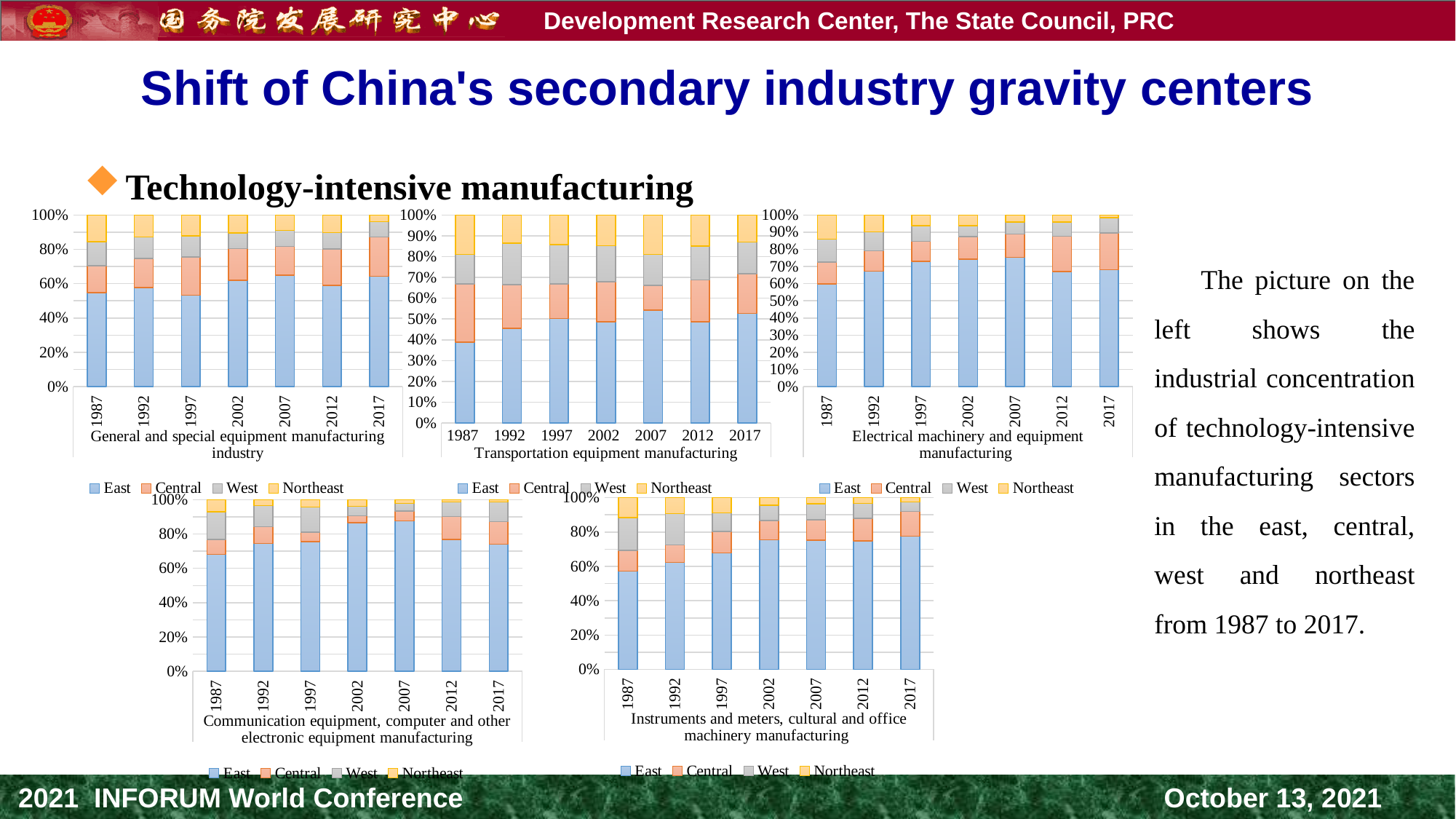

# Shift of China's secondary industry gravity centers
Technology-intensive manufacturing

### Chart

| Category | East | Central | West | Northeast |
|---|---|---|---|---|
| 1987  | 0.5469296735445565 | 0.15819810438145127 | 0.1387044013740045 | 0.15616782069998783 |
| 1992  | 0.5776286144087258 | 0.1683122520555596 | 0.125699175672914 | 0.12835995786280074 |
| 1997  | 0.5334575373930552 | 0.2226610175871189 | 0.12217987721005966 | 0.12170156780976596 |
| 2002  | 0.6197323097013789 | 0.1849531613956207 | 0.091170822203001 | 0.10414370669999952 |
| 2007  | 0.6491743625434488 | 0.16801211641823732 | 0.0934348186498049 | 0.08937870238850865 |
| 2012  | 0.5902098791257121 | 0.21267478517267874 | 0.09509011460788305 | 0.10202522109372576 |
| 2017  | 0.6429090559354806 | 0.228615725013562 | 0.0901669082649522 | 0.038308310786005016 |

### Chart

| Category | East | Central | West | Northeast |
|---|---|---|---|---|
| 1987  | 0.38811695048919365 | 0.2808099504357779 | 0.14128605886426335 | 0.18978704021076503 |
| 1992  | 0.45600197432293055 | 0.20863706864063292 | 0.19906986489968154 | 0.13629109213675508 |
| 1997  | 0.5025089109276679 | 0.1670883092377503 | 0.18732991194888063 | 0.14307286788570123 |
| 2002  | 0.48679910615905714 | 0.1915659494200846 | 0.1739553777442217 | 0.14767956667663668 |
| 2007  | 0.5421592071035263 | 0.11988651233993845 | 0.1489855925487674 | 0.18896868800776784 |
| 2012  | 0.4862748001309991 | 0.20189361080881088 | 0.16186749493151742 | 0.14996409412867256 |
| 2017  | 0.5265267530464399 | 0.19113283084322372 | 0.15274098823570095 | 0.1295994278746354 |

### Chart

| Category | East | Central | West | Northeast |
|---|---|---|---|---|
| 1987  | 0.597576735660405 | 0.12849153097327082 | 0.13237376456130606 | 0.14155796880501814 |
| 1992  | 0.6723636332995782 | 0.11930636179433889 | 0.10898916656852992 | 0.099340838337553 |
| 1997  | 0.729182715373378 | 0.11677656142454489 | 0.09060099323590838 | 0.06343972996616912 |
| 2002  | 0.7414755069991974 | 0.13198367132270236 | 0.06509884530053503 | 0.06144197637756513 |
| 2007  | 0.7536860417067063 | 0.1347491515110723 | 0.07087960082513924 | 0.04068520595708226 |
| 2012  | 0.6701599474781642 | 0.20666767255425086 | 0.0819488838331566 | 0.041223496134428286 |
| 2017  | 0.6820721904374775 | 0.21243077867474058 | 0.08891341690335315 | 0.016583613984428397 |
    The picture on the left shows the industrial concentration of technology-intensive manufacturing sectors in the east, central, west and northeast from 1987 to 2017.

### Chart

| Category | East | Central | West | Northeast |
|---|---|---|---|---|
| 1987  | 0.5728574735104035 | 0.11950243563581597 | 0.1921005544883915 | 0.11553953636538905 |
| 1992  | 0.6223968316068598 | 0.10213822902546457 | 0.18289943263354969 | 0.09256550673412574 |
| 1997  | 0.6790641109863585 | 0.1253021334931185 | 0.10616004791106487 | 0.08947370760945783 |
| 2002  | 0.7549079256986626 | 0.1124359046123338 | 0.08804670022882047 | 0.044609469460182835 |
| 2007  | 0.7524673135675284 | 0.11912738763284898 | 0.09235826706196039 | 0.03604703173766217 |
| 2012  | 0.7493498842615683 | 0.12963109371301434 | 0.08664624752486112 | 0.034372774500555855 |
| 2017  | 0.7749371034144654 | 0.14465065202037744 | 0.05510779464121219 | 0.025304449923944986 |

### Chart

| Category | East | Central | West | Northeast |
|---|---|---|---|---|
| 1987  | 0.6817761265623289 | 0.08682486522032398 | 0.16177783467312362 | 0.06962117354422347 |
| 1992  | 0.745540180626957 | 0.09686994836995894 | 0.12277839684254321 | 0.03481147416054072 |
| 1997  | 0.7567261985317606 | 0.05504889115249612 | 0.14598699765920498 | 0.042237912656538326 |
| 2002  | 0.865173239792611 | 0.040463321662013545 | 0.054569302421713296 | 0.039794136123662484 |
| 2007  | 0.8756100047704481 | 0.059132069848638266 | 0.04420866982739806 | 0.021049255553515663 |
| 2012  | 0.7675068172279303 | 0.13479725342429094 | 0.08359469758370053 | 0.014101231764078027 |
| 2017  | 0.7405711362961349 | 0.1317098182213249 | 0.11396917520114759 | 0.013749870281392658 |